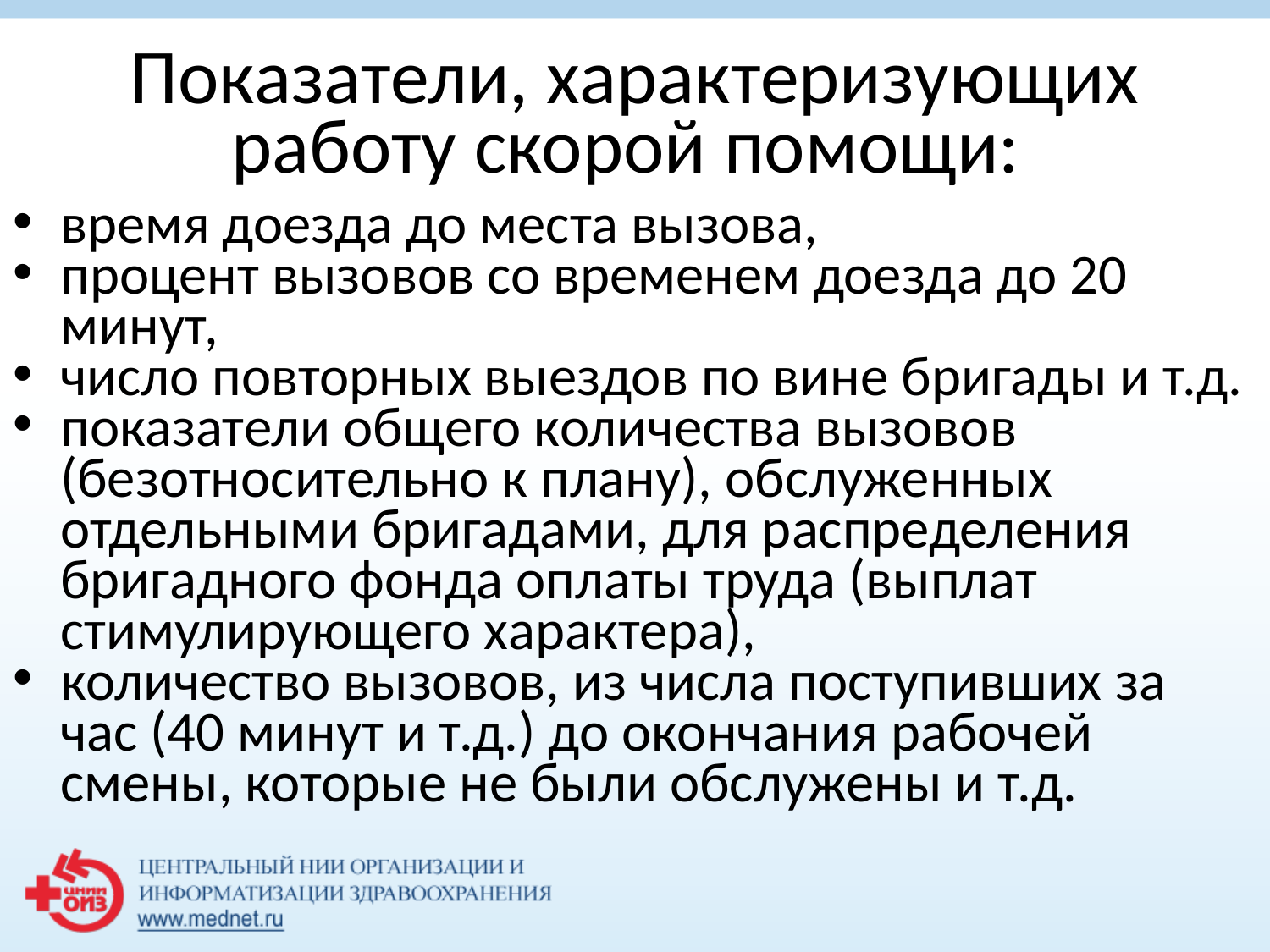

# Показатели, характеризующих работу скорой помощи:
время доезда до места вызова,
процент вызовов со временем доезда до 20 минут,
число повторных выездов по вине бригады и т.д.
показатели общего количества вызовов (безотносительно к плану), обслуженных отдельными бригадами, для распределения бригадного фонда оплаты труда (выплат стимулирующего характера),
количество вызовов, из числа поступивших за час (40 минут и т.д.) до окончания рабочей смены, которые не были обслужены и т.д.